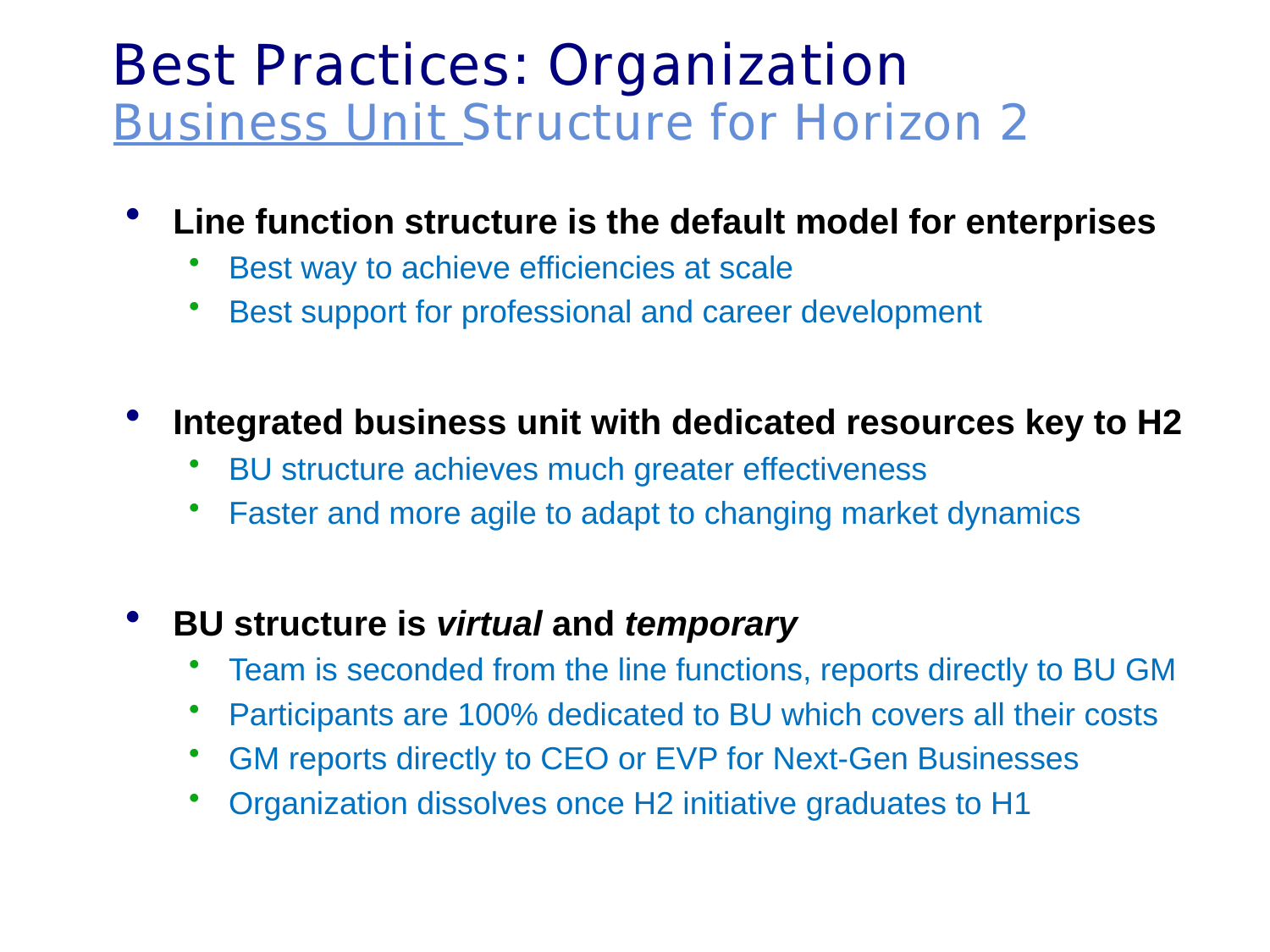

# Best Practices: Organization Business Unit Structure for Horizon 2
Line function structure is the default model for enterprises
Best way to achieve efficiencies at scale
Best support for professional and career development

Integrated business unit with dedicated resources key to H2
BU structure achieves much greater effectiveness
Faster and more agile to adapt to changing market dynamics

BU structure is virtual and temporary
Team is seconded from the line functions, reports directly to BU GM
Participants are 100% dedicated to BU which covers all their costs
GM reports directly to CEO or EVP for Next-Gen Businesses
Organization dissolves once H2 initiative graduates to H1